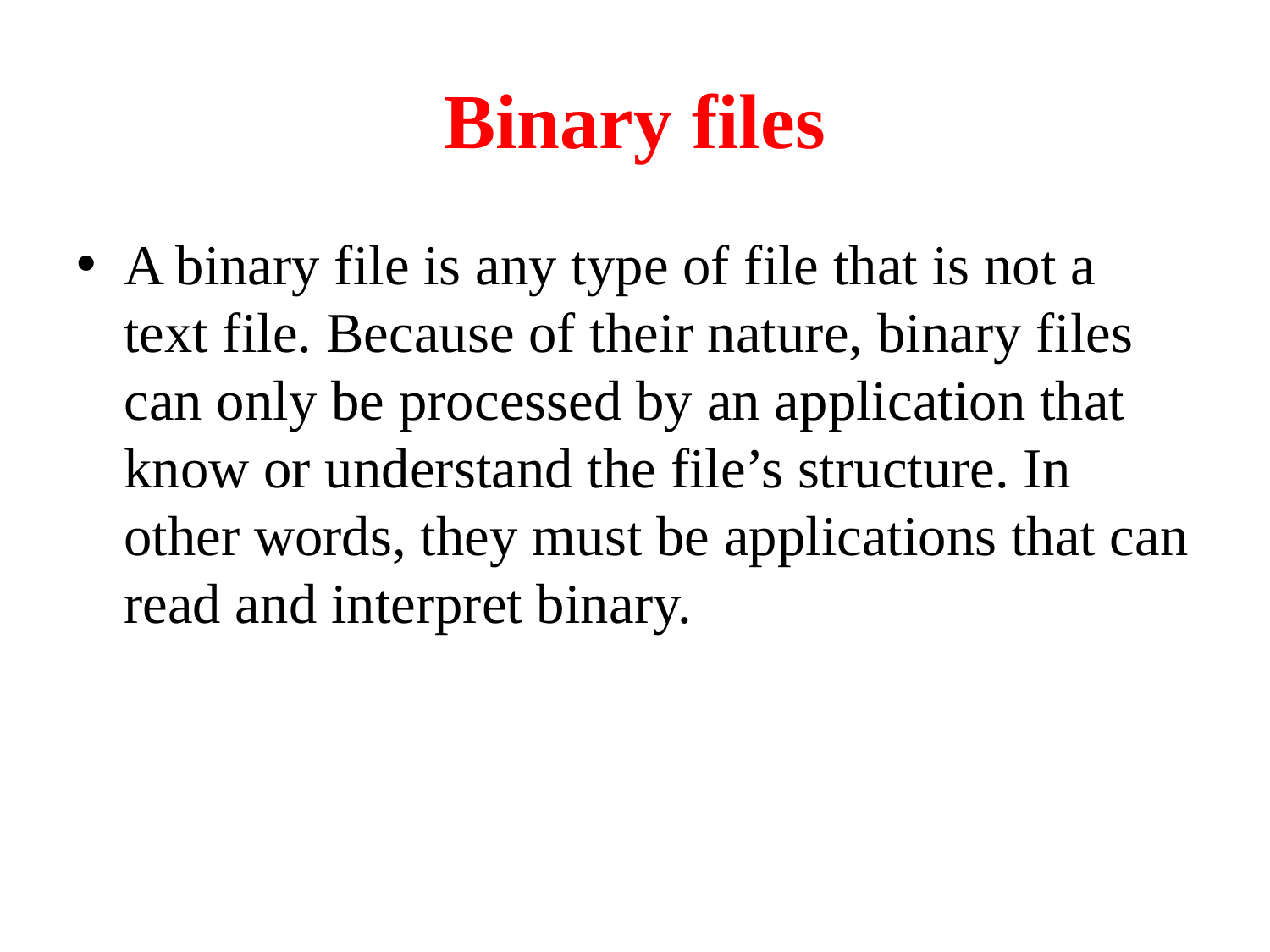

# Binary files
A binary file is any type of file that is not a text file. Because of their nature, binary files can only be processed by an application that know or understand the file’s structure. In other words, they must be applications that can read and interpret binary.